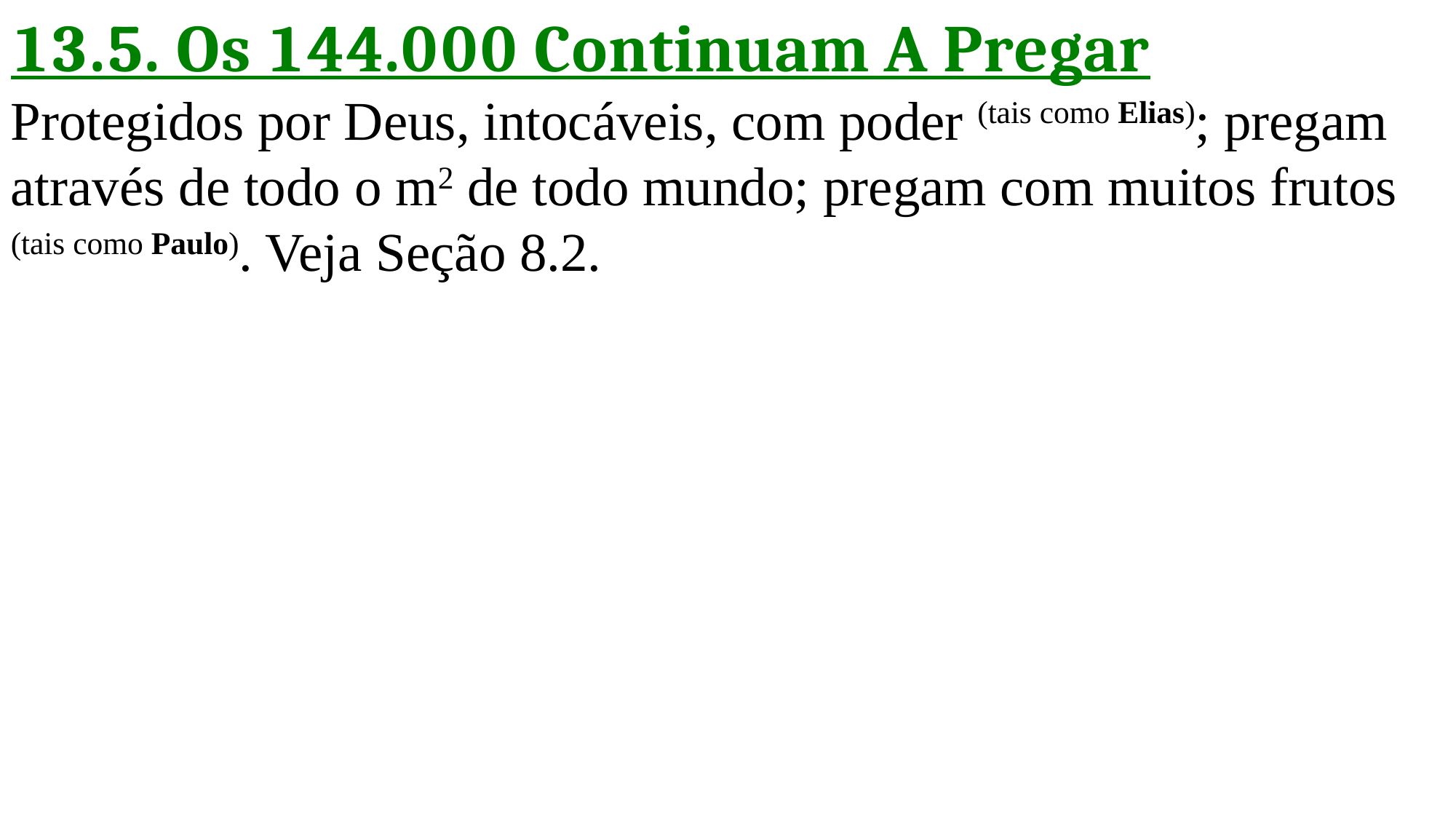

13.5. Os 144.000 Continuam A Pregar
Protegidos por Deus, intocáveis, com poder (tais como Elias); pregam através de todo o m2 de todo mundo; pregam com muitos frutos (tais como Paulo). Veja Seção 8.2.